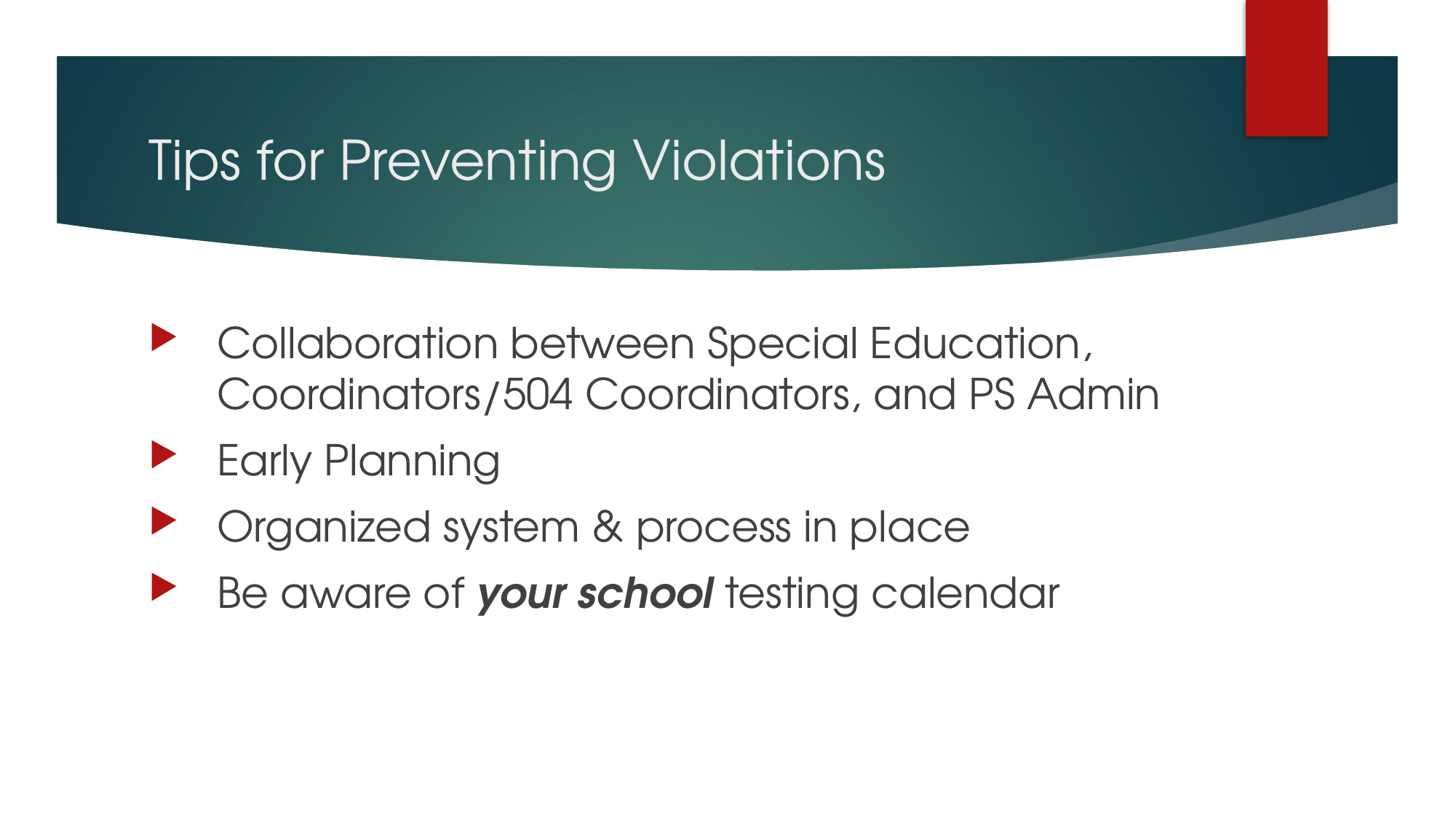

# Tips for Preventing Violations
Collaboration between Special Education, Coordinators/504 Coordinators, and PS Admin
Early Planning
Organized system & process in place
Be aware of your school testing calendar